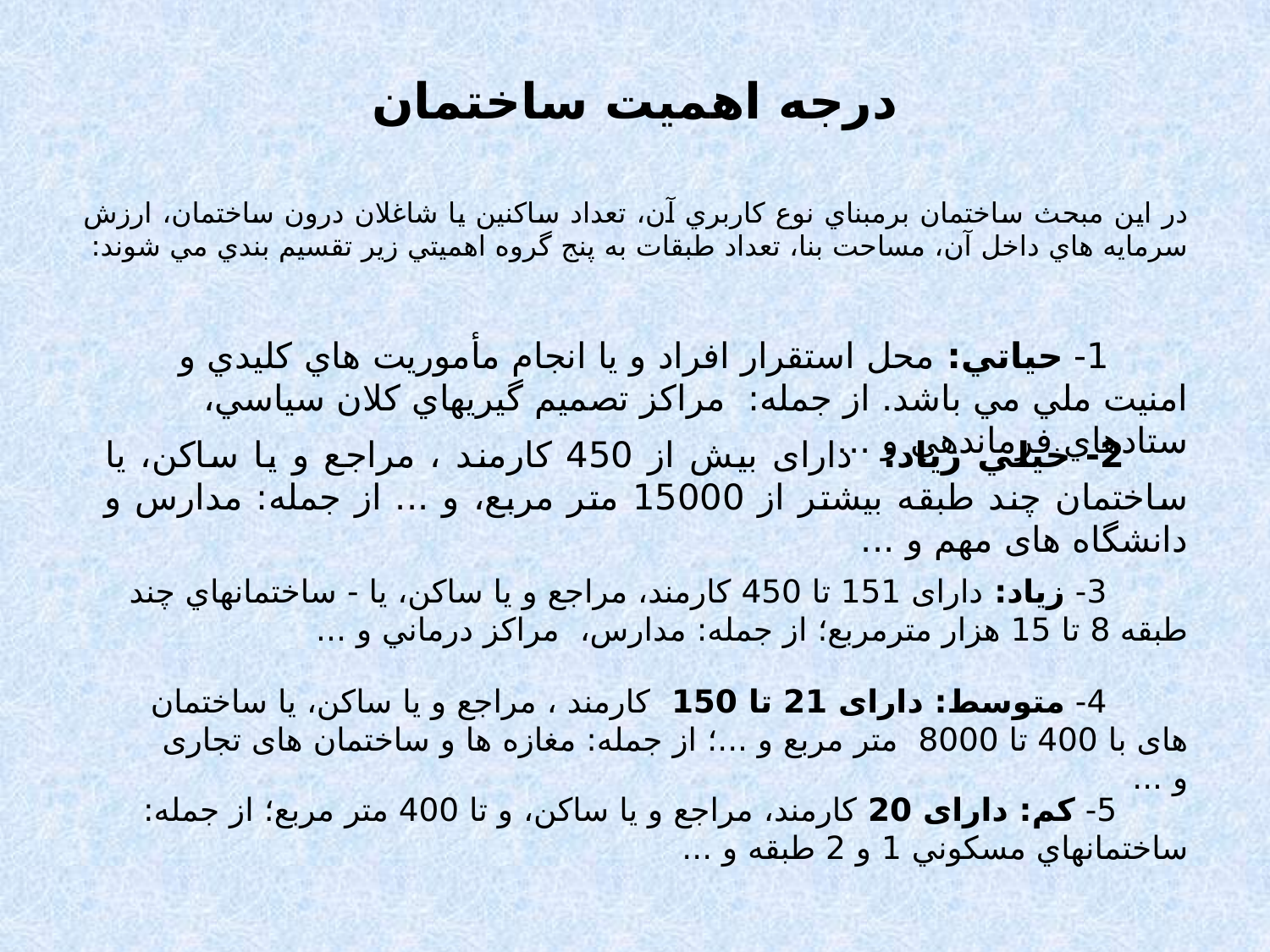

# درجه اهميت ساختمان
در اين مبحث ساختمان برمبناي نوع كاربري آن، تعداد ساكنين يا شاغلان درون ساختمان، ارزش سرمايه هاي داخل آن، مساحت بنا، تعداد طبقات به پنج گروه اهميتي زیر تقسيم بندي مي شوند:
       1- حياتي: محل استقرار افراد و يا انجام مأموريت هاي كليدي و امنيت ملي مي باشد. از جمله:  مراكز تصميم گيريهاي كلان سياسي،  ستادهاي فرماندهي و ...
2- خيلي زياد:  دارای بيش از 450 كارمند ، مراجع و يا ساكن، یا ساختمان چند طبقه بيشتر از 15000 متر مربع، و ... از جمله: مدارس و دانشگاه های مهم و ...
        3- زياد: دارای 151 تا 450 كارمند، مراجع و يا ساكن، یا - ساختمانهاي چند طبقه 8 تا 15 هزار مترمربع؛ از جمله: مدارس،  مراكز درماني و ...
        4- متوسط: دارای 21 تا 150  كارمند ، مراجع و يا ساكن، یا ساختمان های با 400 تا 8000  متر مربع و ...؛ از جمله: مغازه ها و ساختمان های تجاری و ...
       5- كم: دارای 20 كارمند، مراجع و يا ساكن، و تا 400 متر مربع؛ از جمله: ساختمانهاي مسكوني 1 و 2 طبقه و ...